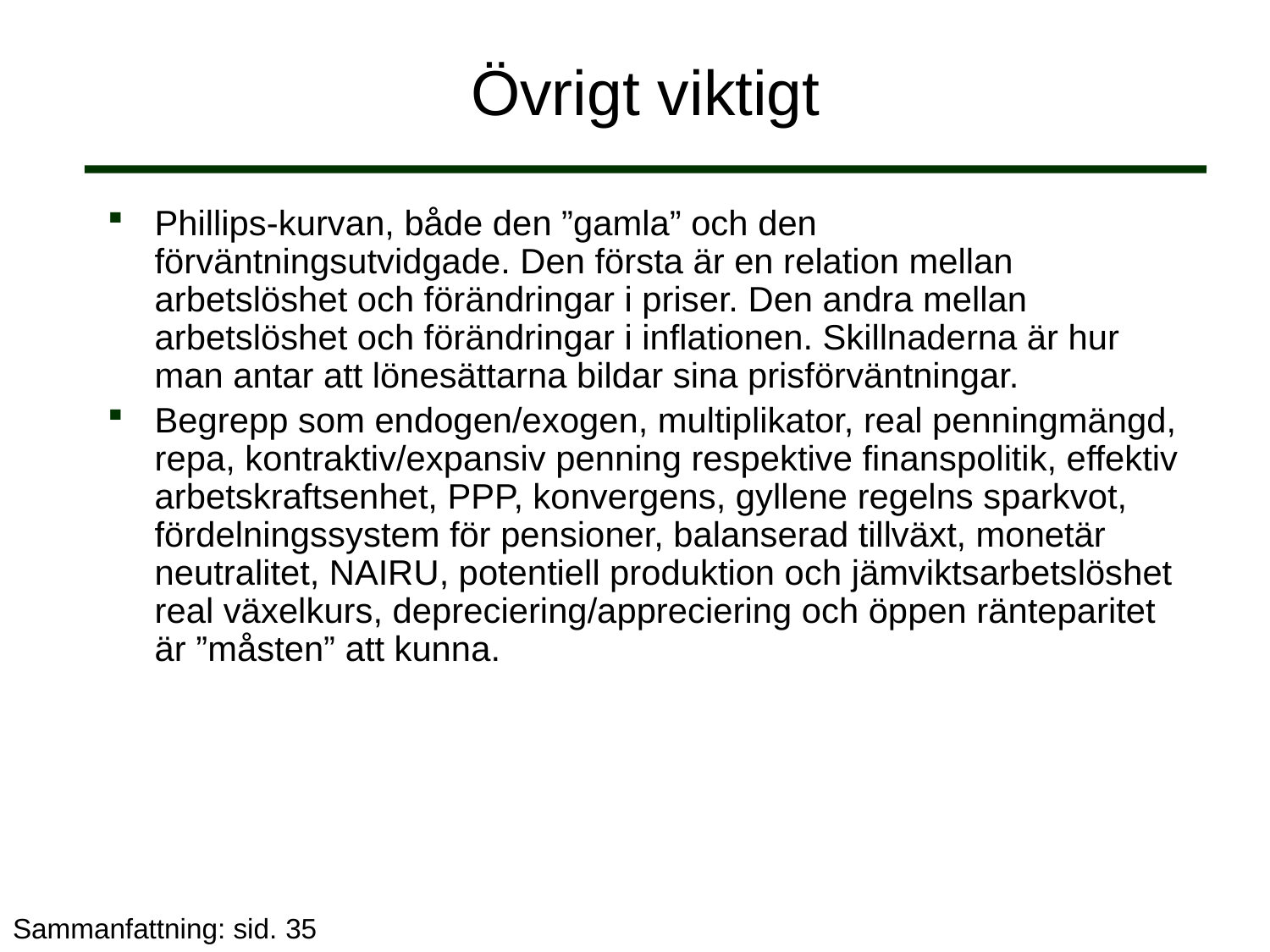

# Övrigt viktigt
Phillips-kurvan, både den ”gamla” och den förväntningsutvidgade. Den första är en relation mellan arbetslöshet och förändringar i priser. Den andra mellan arbetslöshet och förändringar i inflationen. Skillnaderna är hur man antar att lönesättarna bildar sina prisförväntningar.
Begrepp som endogen/exogen, multiplikator, real penningmängd, repa, kontraktiv/expansiv penning respektive finanspolitik, effektiv arbetskraftsenhet, PPP, konvergens, gyllene regelns sparkvot, fördelningssystem för pensioner, balanserad tillväxt, monetär neutralitet, NAIRU, potentiell produktion och jämviktsarbetslöshet real växelkurs, depreciering/appreciering och öppen ränteparitet är ”måsten” att kunna.

Sammanfattning: sid. 35